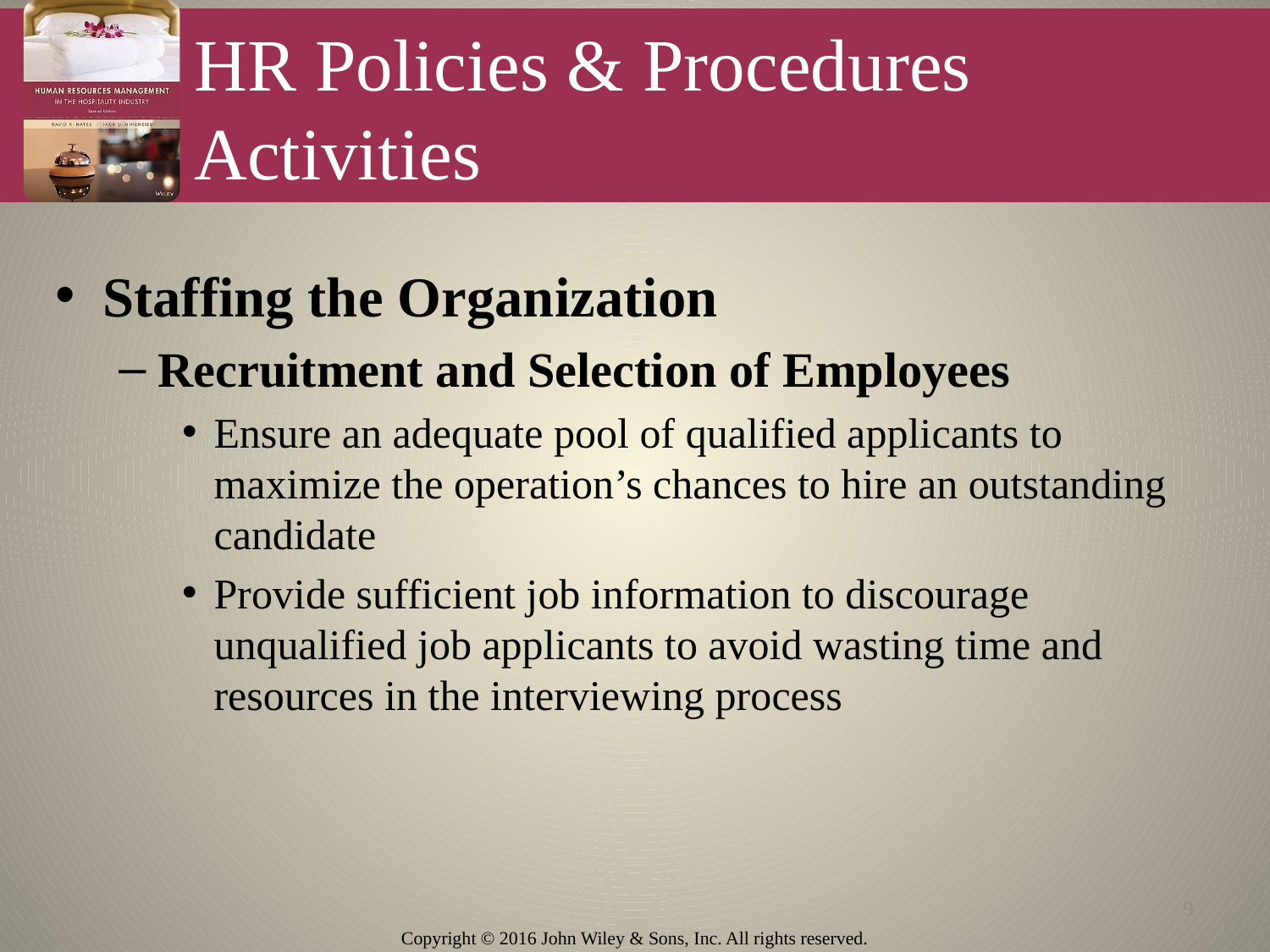

# HR Policies & Procedures Activities
Staffing the Organization
Recruitment and Selection of Employees
Ensure an adequate pool of qualified applicants to maximize the operation’s chances to hire an outstanding candidate
Provide sufficient job information to discourage unqualified job applicants to avoid wasting time and resources in the interviewing process

9